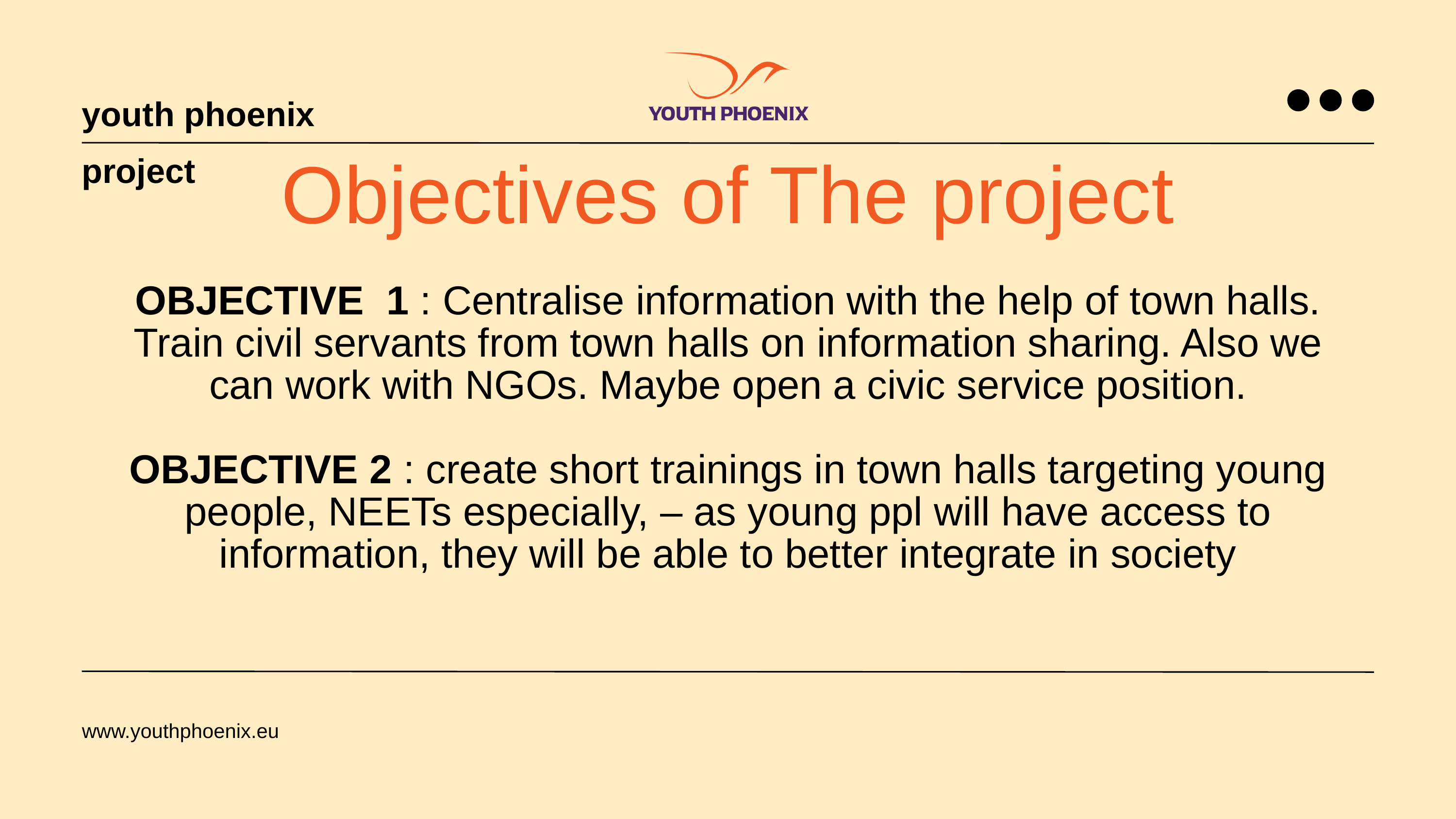

youth phoenix project

Objectives of The project
OBJECTIVE  1 : Centralise information with the help of town halls. Train civil servants from town halls on information sharing. Also we can work with NGOs. Maybe open a civic service position.

OBJECTIVE 2 : create short trainings in town halls targeting young people, NEETs especially, – as young ppl will have access to information, they will be able to better integrate in society
www.youthphoenix.eu